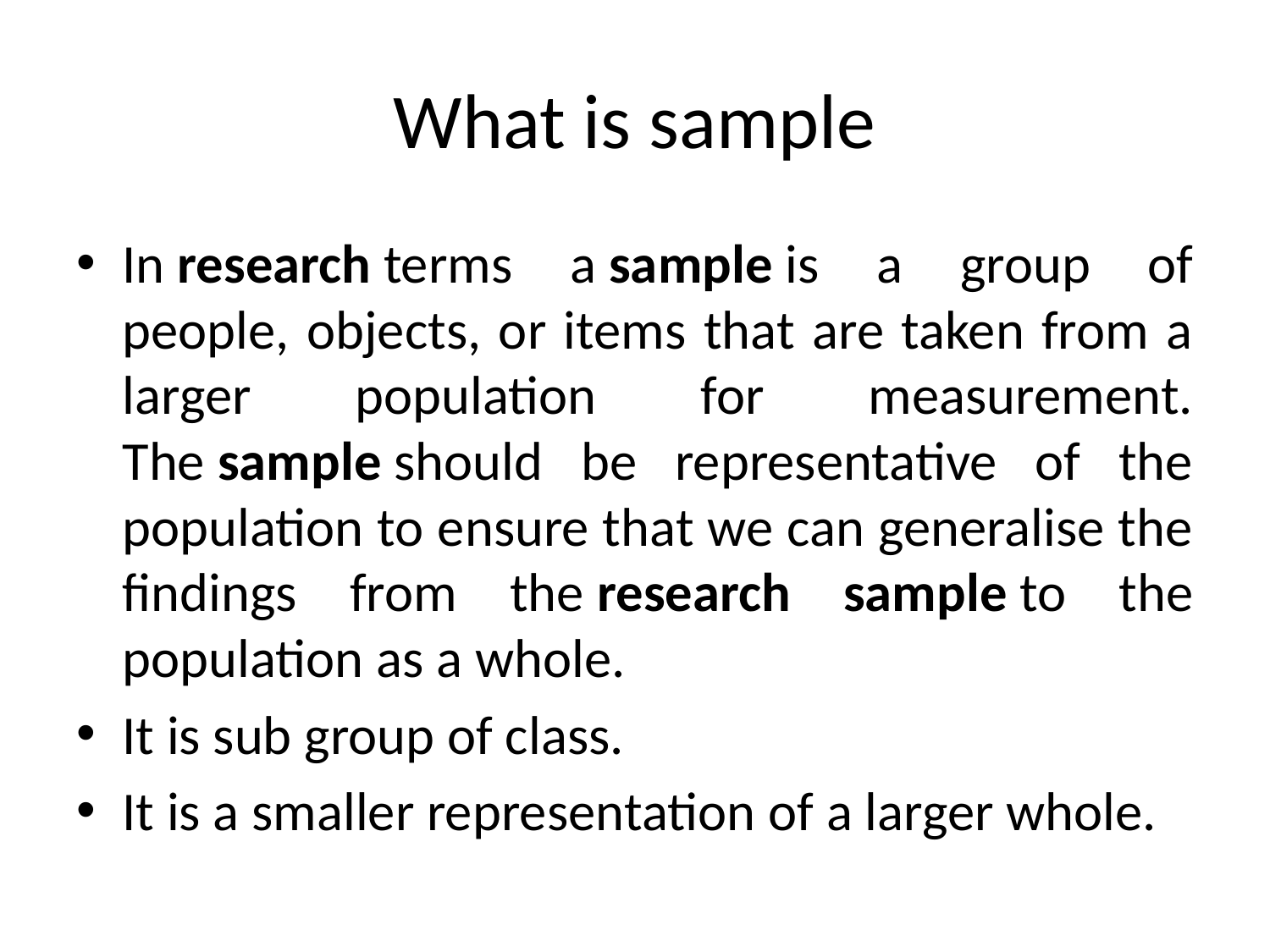

# What is sample
In research terms a sample is a group of people, objects, or items that are taken from a larger population for measurement. The sample should be representative of the population to ensure that we can generalise the findings from the research sample to the population as a whole.
It is sub group of class.
It is a smaller representation of a larger whole.